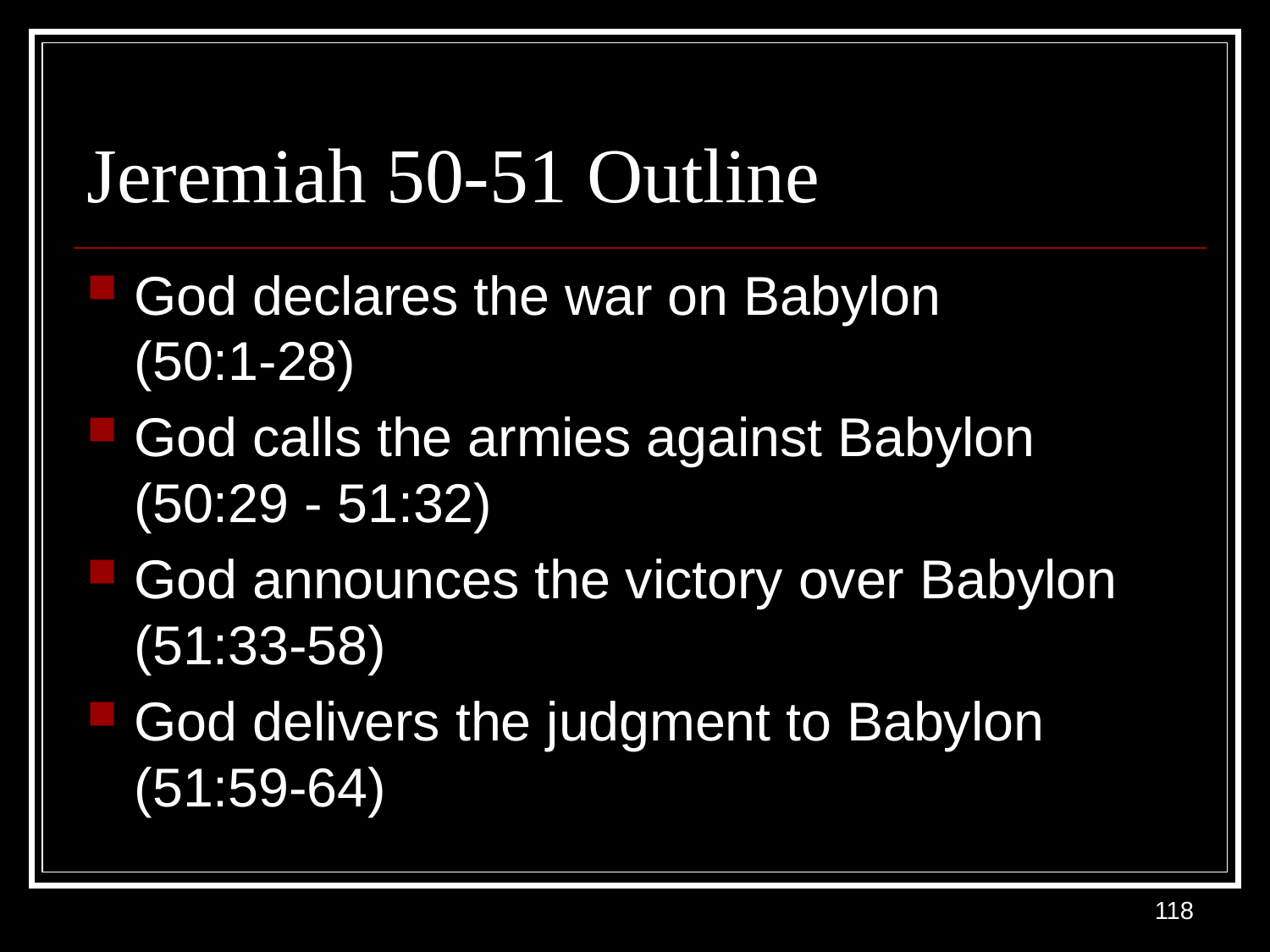

# Jeremiah 50-51 Outline
God declares the war on Babylon              (50:1-28)
God calls the armies against Babylon       (50:29 - 51:32)
God announces the victory over Babylon (51:33-58)
God delivers the judgment to Babylon     (51:59-64)
118